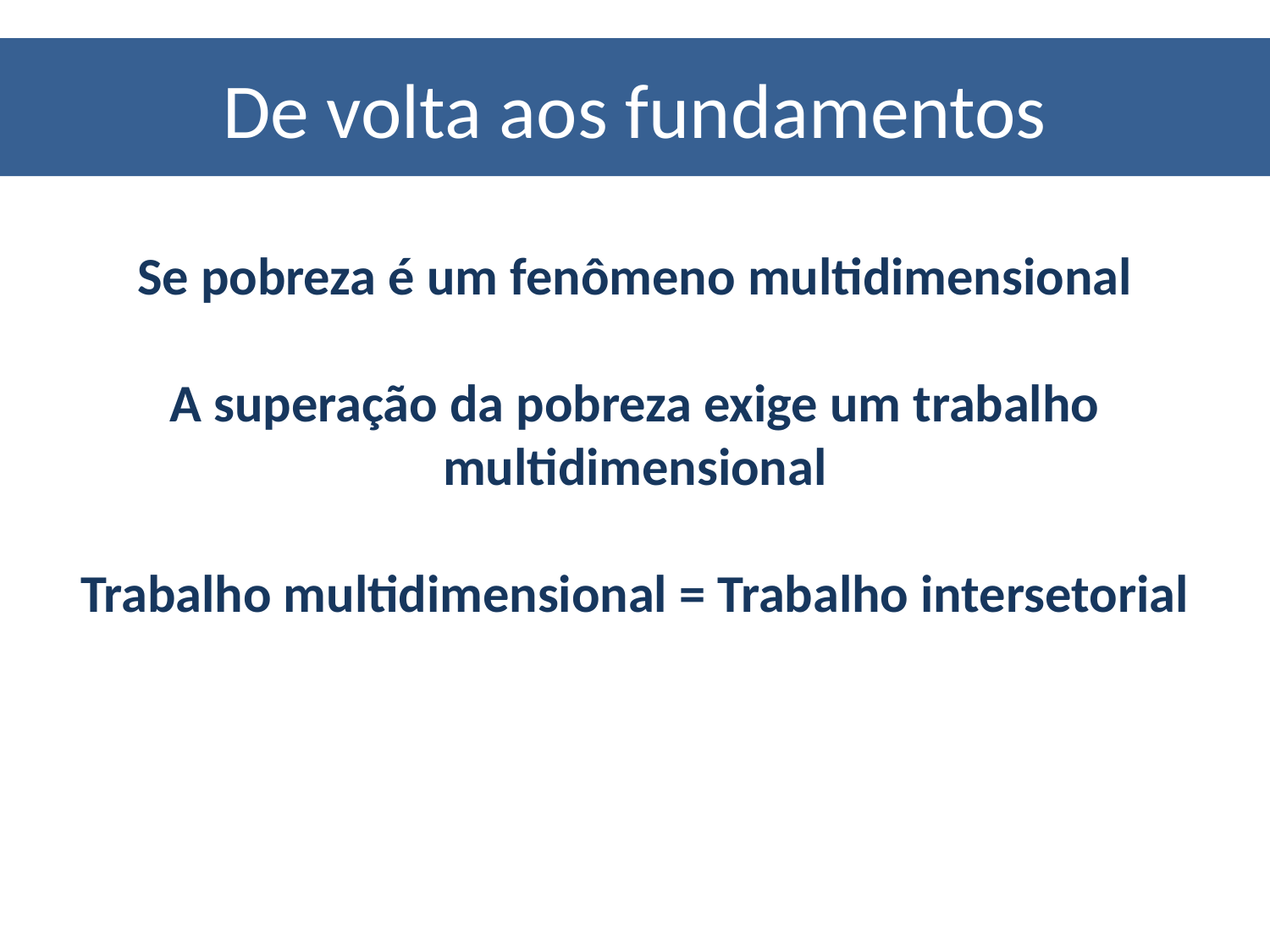

# De volta aos fundamentos
Se pobreza é um fenômeno multidimensional

A superação da pobreza exige um trabalho multidimensional

Trabalho multidimensional = Trabalho intersetorial